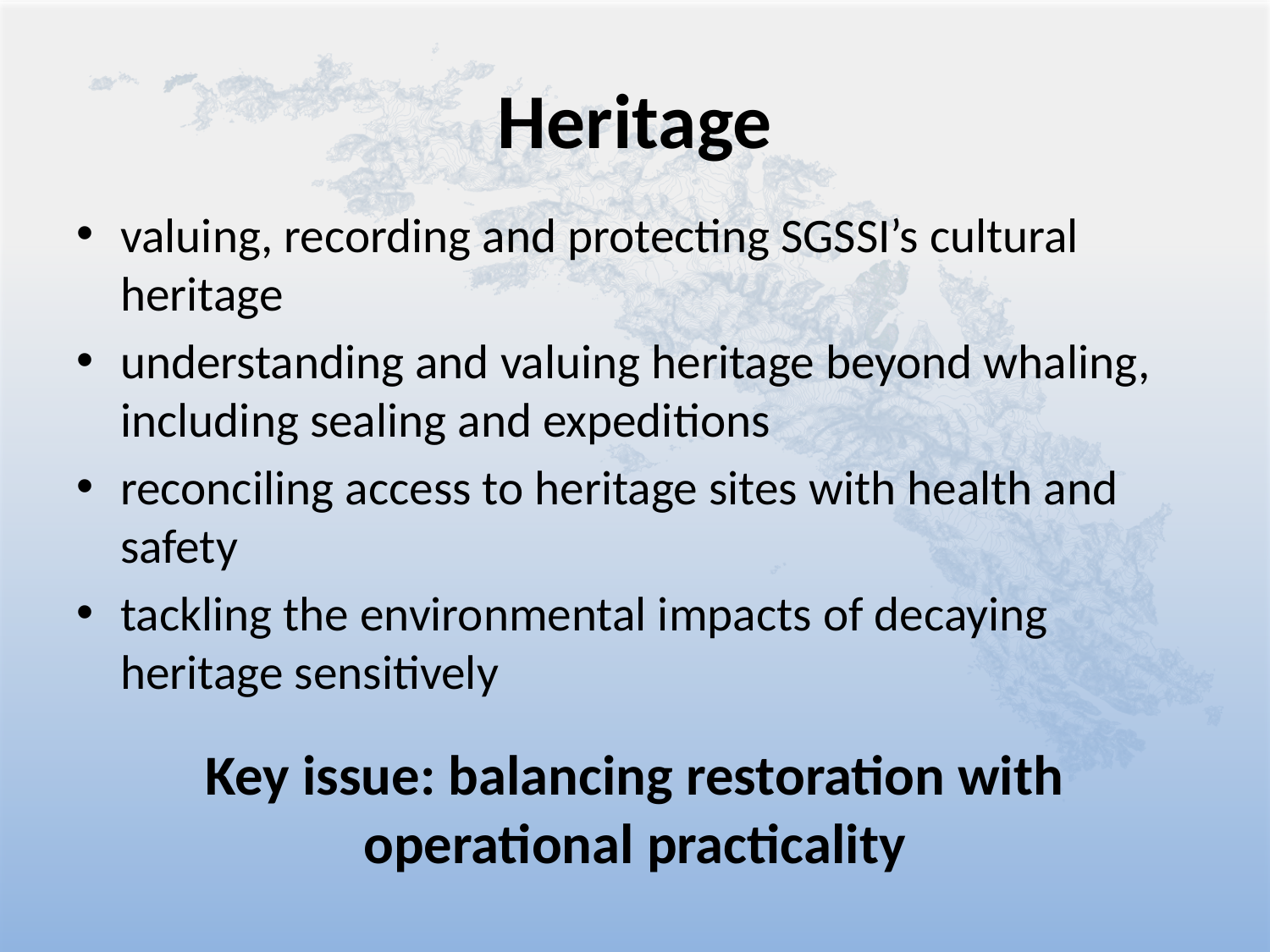

# Heritage
valuing, recording and protecting SGSSI’s cultural heritage
understanding and valuing heritage beyond whaling, including sealing and expeditions
reconciling access to heritage sites with health and safety
tackling the environmental impacts of decaying heritage sensitively

Key issue: balancing restoration with operational practicality